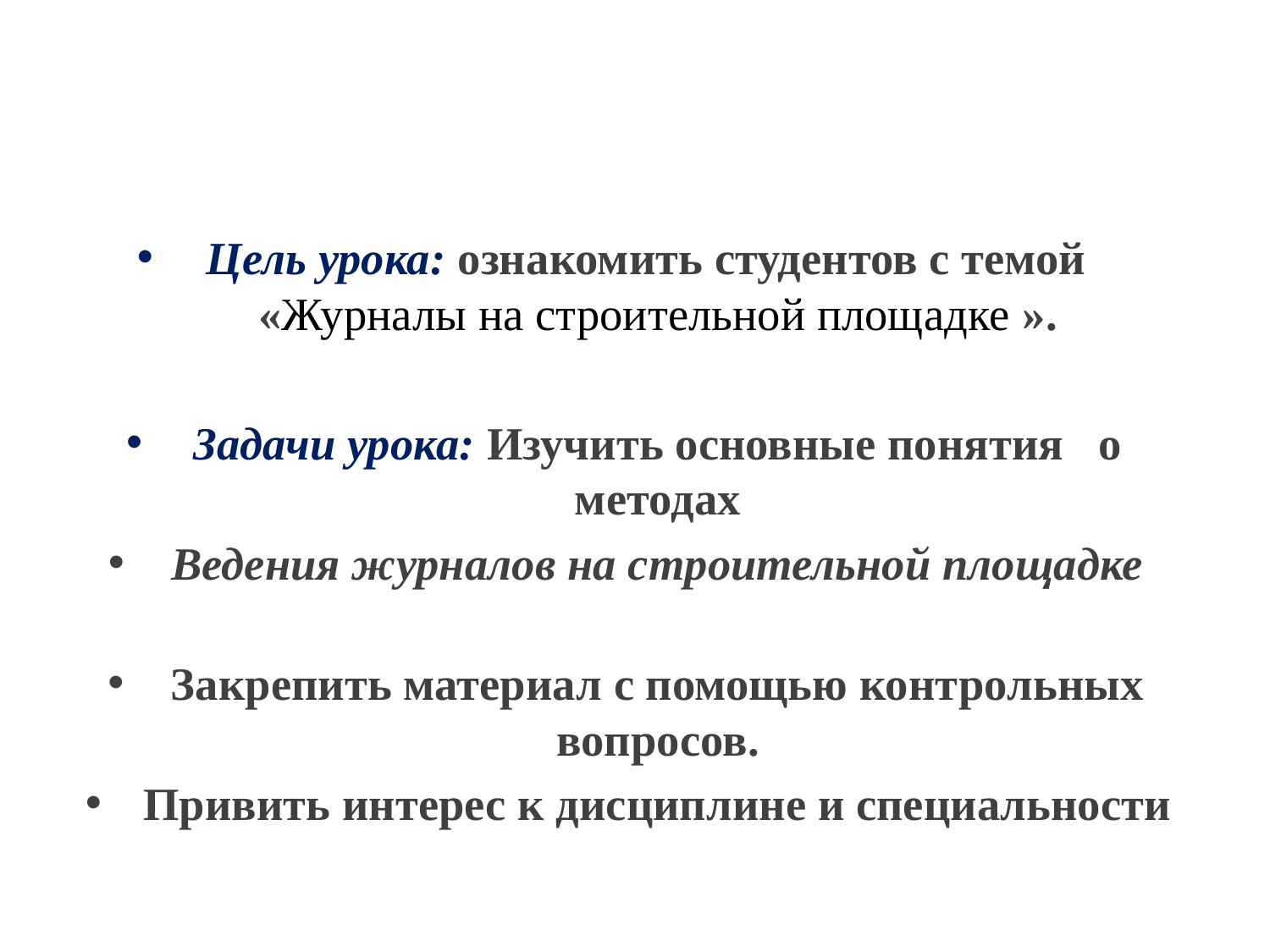

Цель урока: ознакомить студентов с темой   «Журналы на строительной площадке ».

Задачи урока: Изучить основные понятия   о методах
Ведения журналов на строительной площадке
Закрепить материал с помощью контрольных вопросов.
Привить интерес к дисциплине и специальности